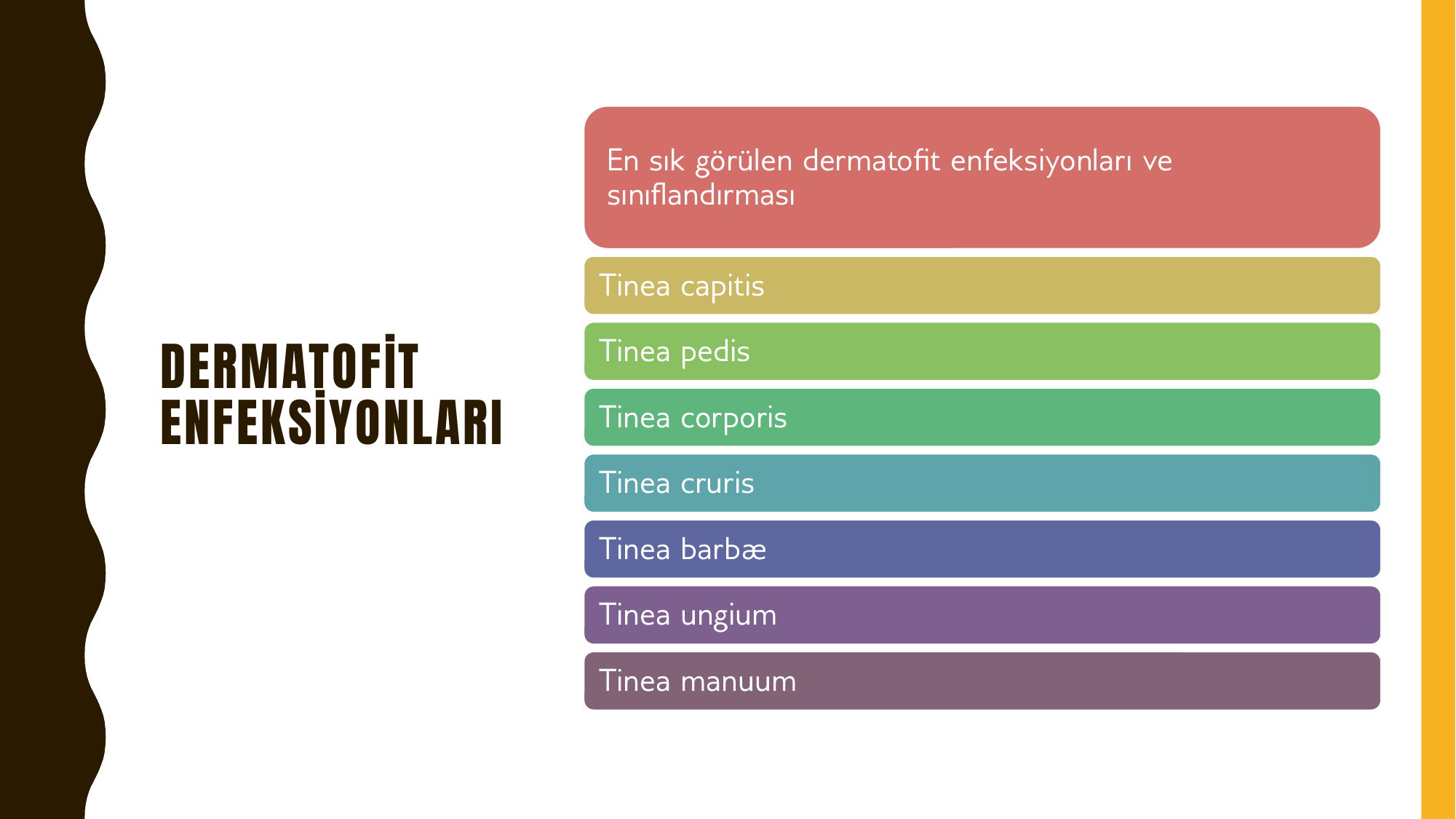

En sık görülen dermatofit enfeksiyonları ve sınıflandırması
Tinea capitis
Tinea pedis
Tinea corporis
Tinea cruris
Tinea barbae
Tinea ungium
Tinea manuum
# DERMATOFiT ENFEKSiYONLARI